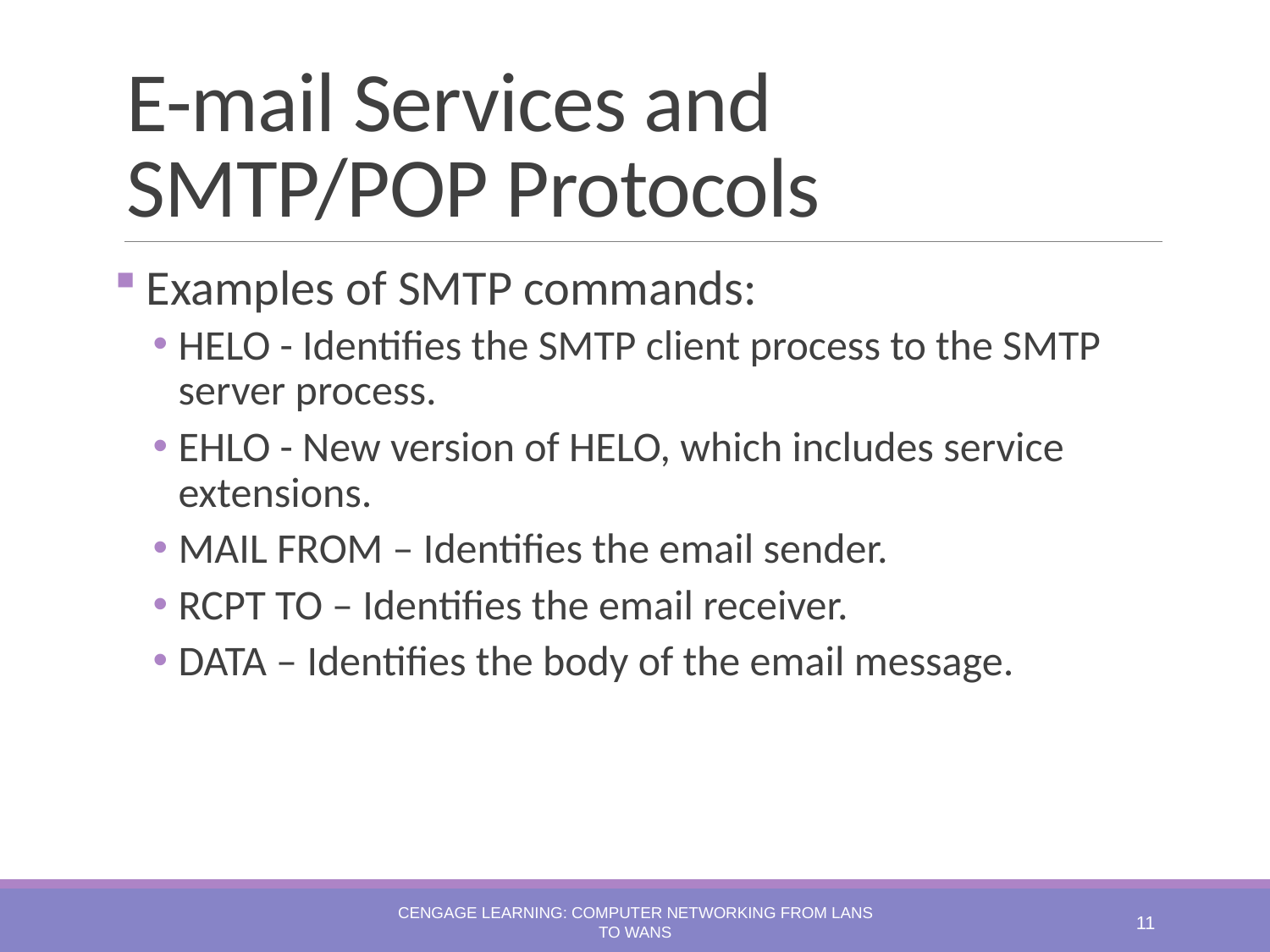

# E-mail Services and SMTP/POP Protocols
Examples of SMTP commands:
HELO - Identifies the SMTP client process to the SMTP server process.
EHLO - New version of HELO, which includes service extensions.
MAIL FROM – Identifies the email sender.
RCPT TO – Identifies the email receiver.
DATA – Identifies the body of the email message.

Cengage Learning: Computer Networking from LANs to WANs
11